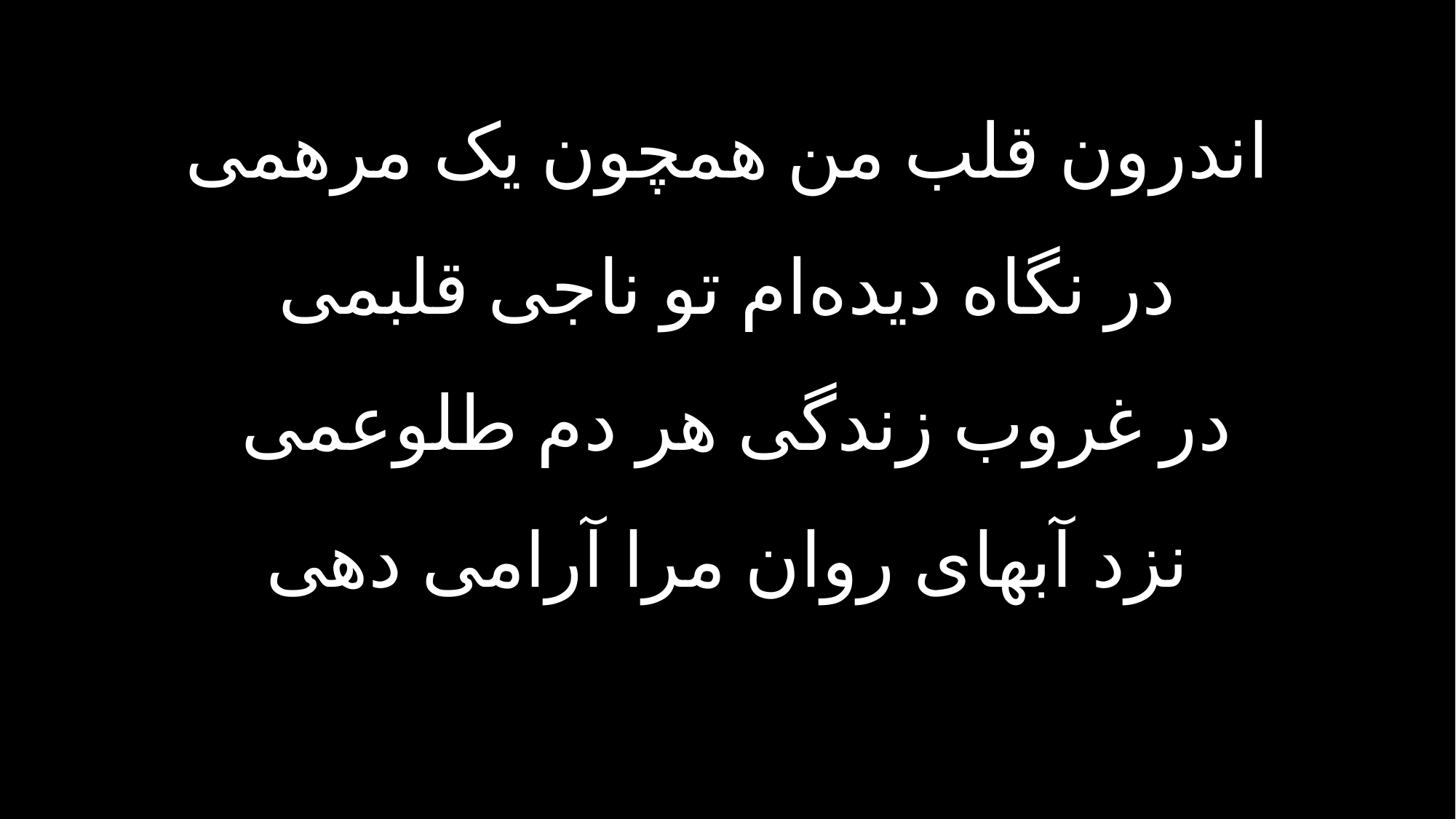

اندرون قلب من همچون یک مرهمی
در نگاه دیده‌ام تو ناجی قلبمی
در غروب زندگی هر دم طلوعمی
نزد آبهای روان مرا آرامی دهی